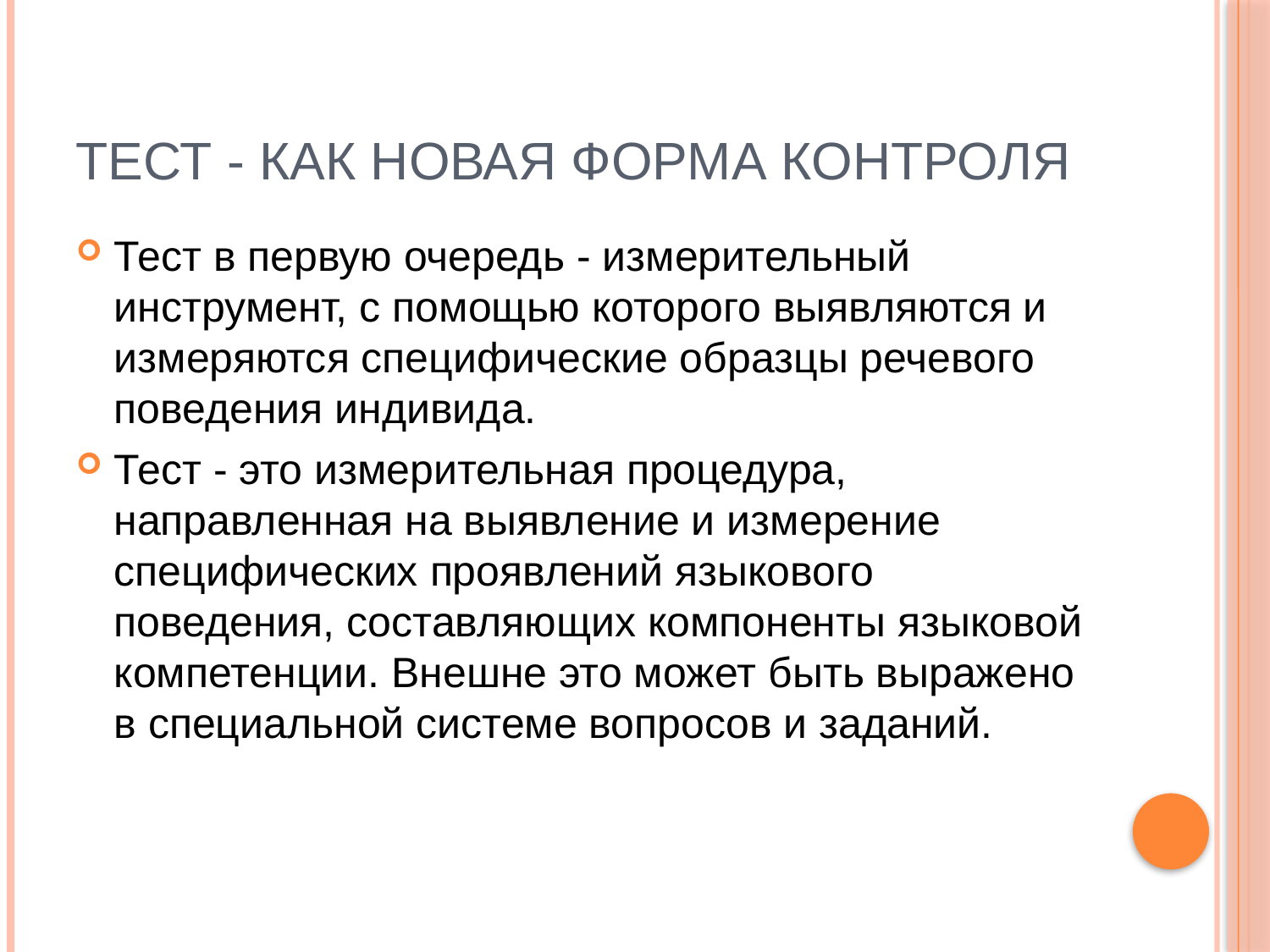

# Тест - как новая форма контроля
Тест в первую очередь - измерительный инструмент, с помощью которого выявляются и измеряются специфические образцы речевого поведения индивида.
Тест - это измерительная процедура, направленная на выявление и измерение специфических проявлений языкового поведения, составляющих компоненты языковой компетенции. Внешне это может быть выражено в специальной системе вопросов и заданий.